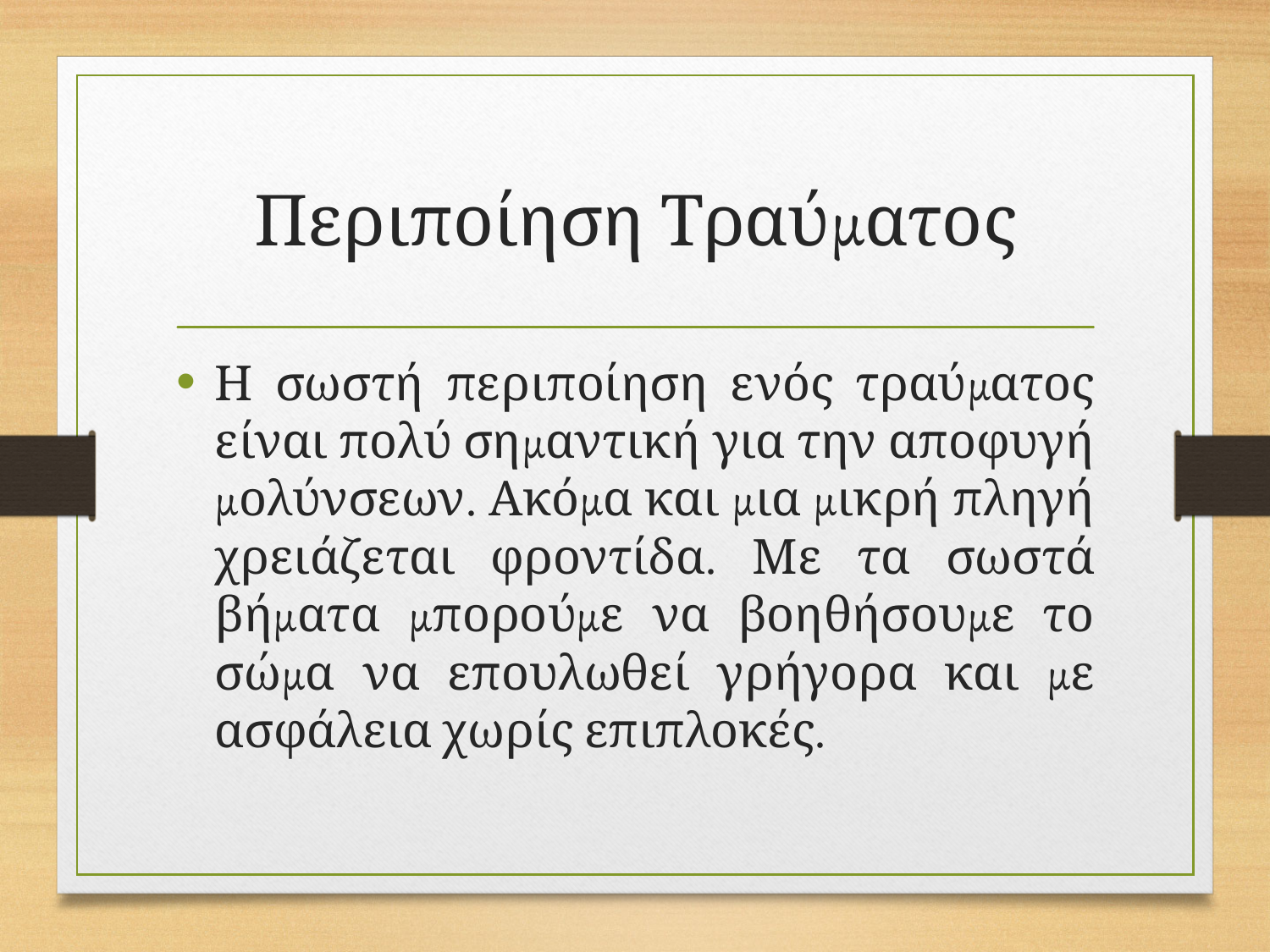

# Περιποίηση Τραύματος
Η σωστή περιποίηση ενός τραύματος είναι πολύ σημαντική για την αποφυγή μολύνσεων. Ακόμα και μια μικρή πληγή χρειάζεται φροντίδα. Με τα σωστά βήματα μπορούμε να βοηθήσουμε το σώμα να επουλωθεί γρήγορα και με ασφάλεια χωρίς επιπλοκές.